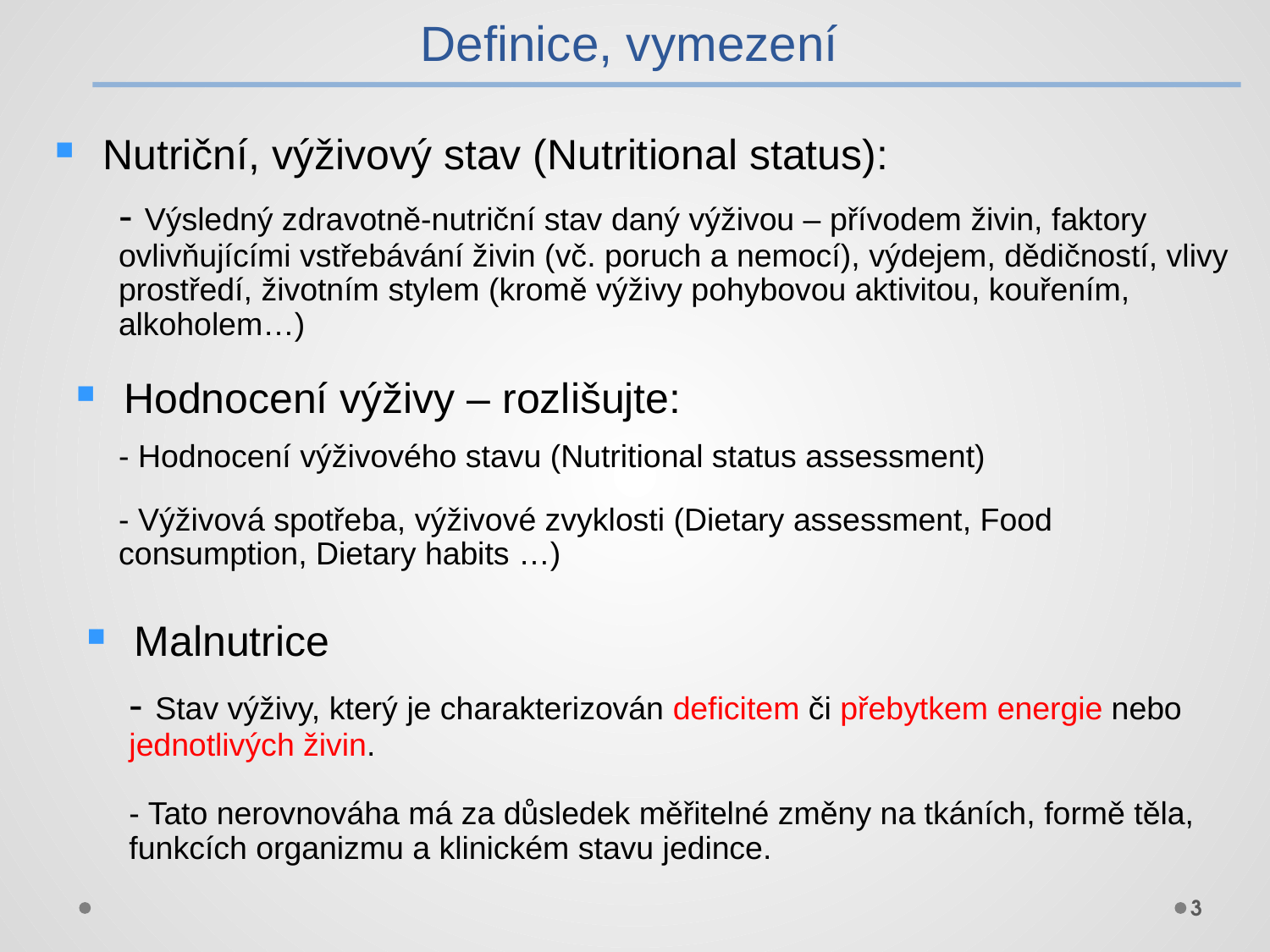

Definice, vymezení

Nutriční, výživový stav (Nutritional status):
- Výsledný zdravotně-nutriční stav daný výživou – přívodem živin, faktory ovlivňujícími vstřebávání živin (vč. poruch a nemocí), výdejem, dědičností, vlivy prostředí, životním stylem (kromě výživy pohybovou aktivitou, kouřením, alkoholem…)
Hodnocení výživy – rozlišujte:
- Hodnocení výživového stavu (Nutritional status assessment)
- Výživová spotřeba, výživové zvyklosti (Dietary assessment, Food consumption, Dietary habits …)
Malnutrice
- Stav výživy, který je charakterizován deficitem či přebytkem energie nebo jednotlivých živin.

- Tato nerovnováha má za důsledek měřitelné změny na tkáních, formě těla, funkcích organizmu a klinickém stavu jedince.
3